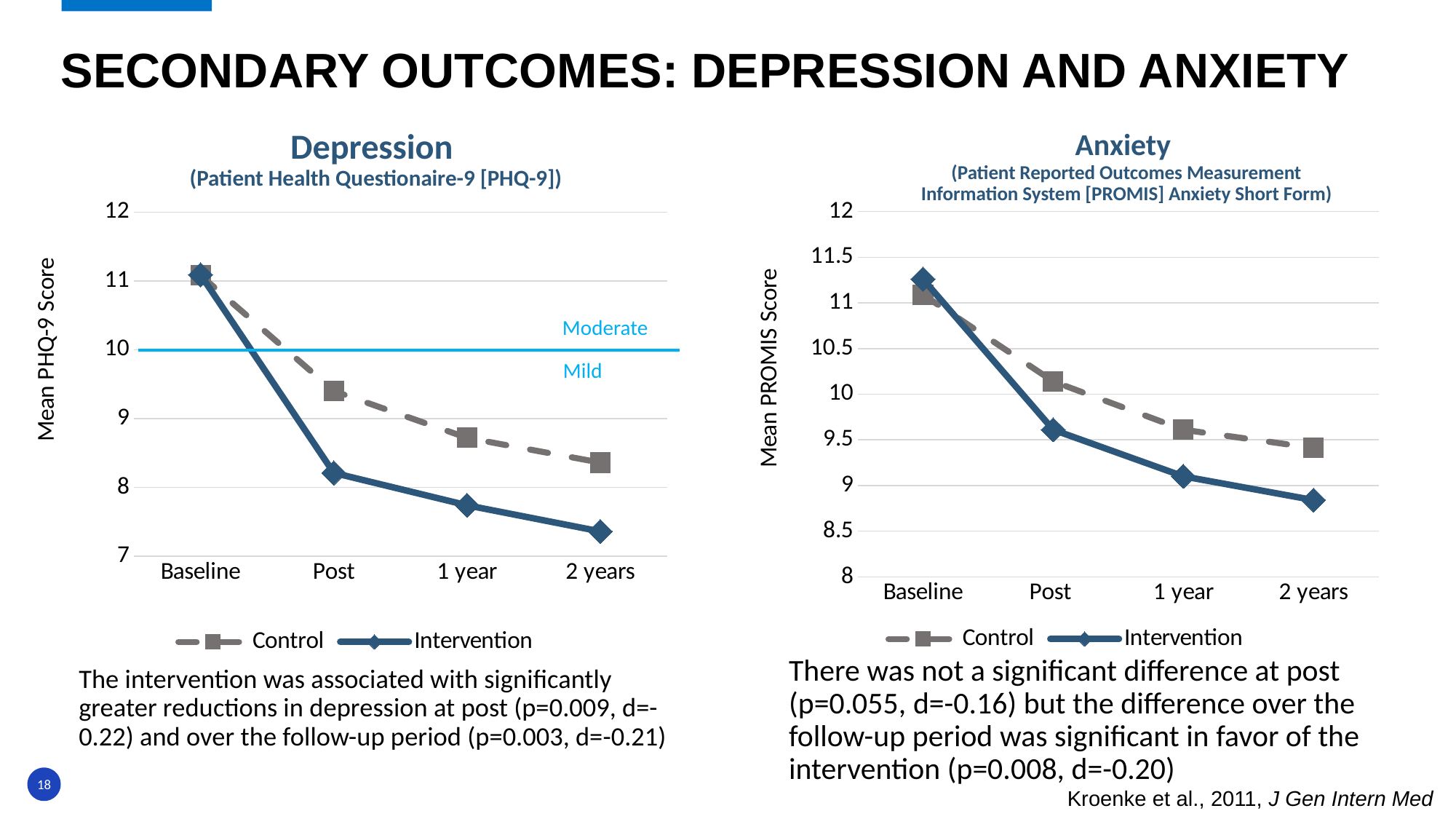

# Secondary outcomes: DEPRESSION AND ANXIETY
Anxiety
(Patient Reported Outcomes Measurement Information System [PROMIS] Anxiety Short Form)
Depression
(Patient Health Questionaire-9 [PHQ-9])

### Chart

| Category | Control | Intervention |
|---|---|---|
| Baseline | 11.08 | 11.09 |
| Post | 9.4 | 8.21 |
| 1 year | 8.72 | 7.74 |
| 2 years | 8.36 | 7.359999999999998 |

### Chart

| Category | Control | Intervention |
|---|---|---|
| Baseline | 11.09 | 11.26 |
| Post  | 10.14 | 9.61 |
| 1 year | 9.61 | 9.1 |
| 2 years | 9.41 | 8.84 |
Moderate
Mild
There was not a significant difference at post (p=0.055, d=-0.16) but the difference over the follow-up period was significant in favor of the intervention (p=0.008, d=-0.20)
The intervention was associated with significantly greater reductions in depression at post (p=0.009, d=-0.22) and over the follow-up period (p=0.003, d=-0.21)
18
Kroenke et al., 2011, J Gen Intern Med